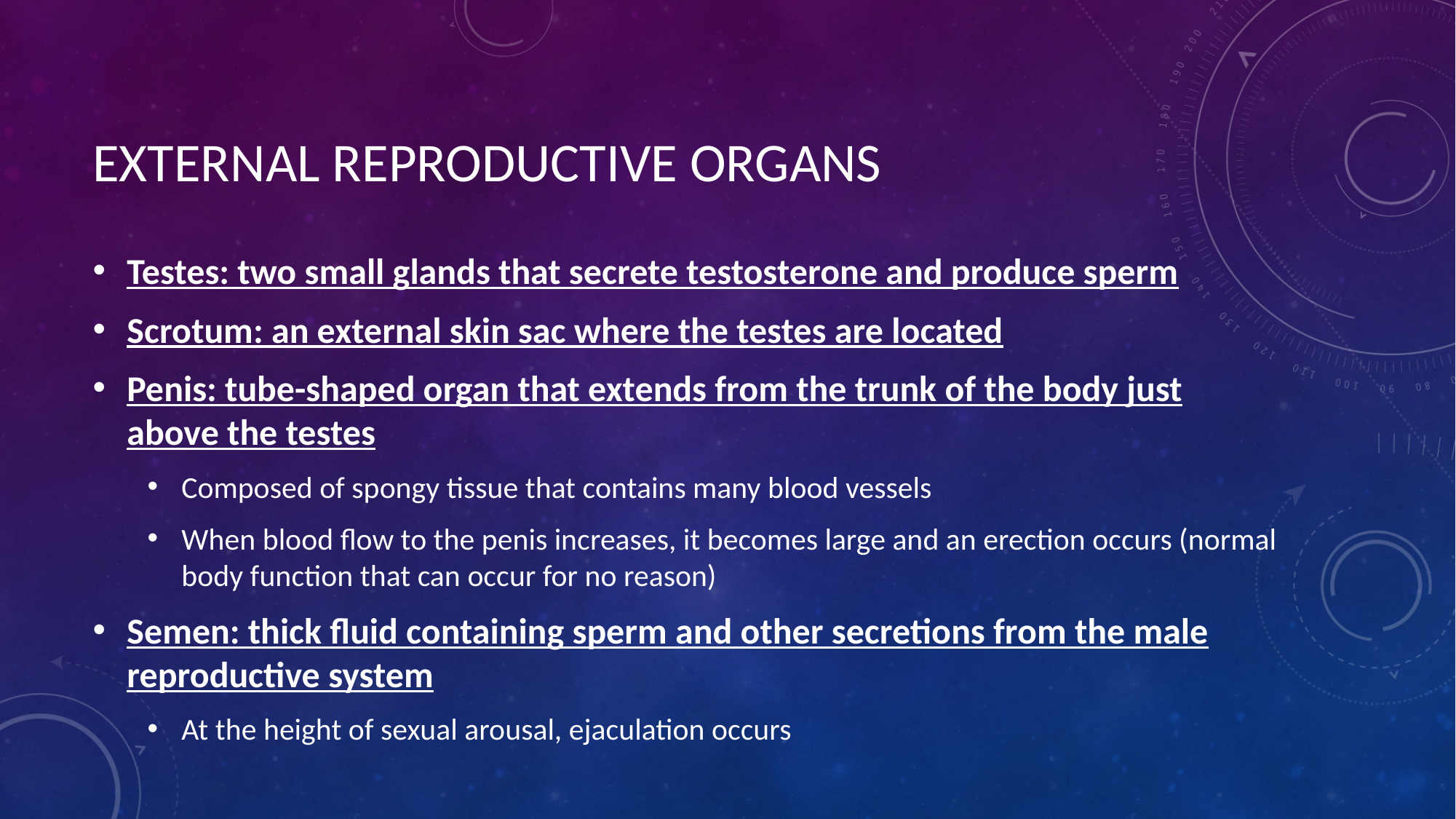

# External Reproductive organs
Testes: two small glands that secrete testosterone and produce sperm
Scrotum: an external skin sac where the testes are located
Penis: tube-shaped organ that extends from the trunk of the body just above the testes
Composed of spongy tissue that contains many blood vessels
When blood flow to the penis increases, it becomes large and an erection occurs (normal body function that can occur for no reason)
Semen: thick fluid containing sperm and other secretions from the male reproductive system
At the height of sexual arousal, ejaculation occurs